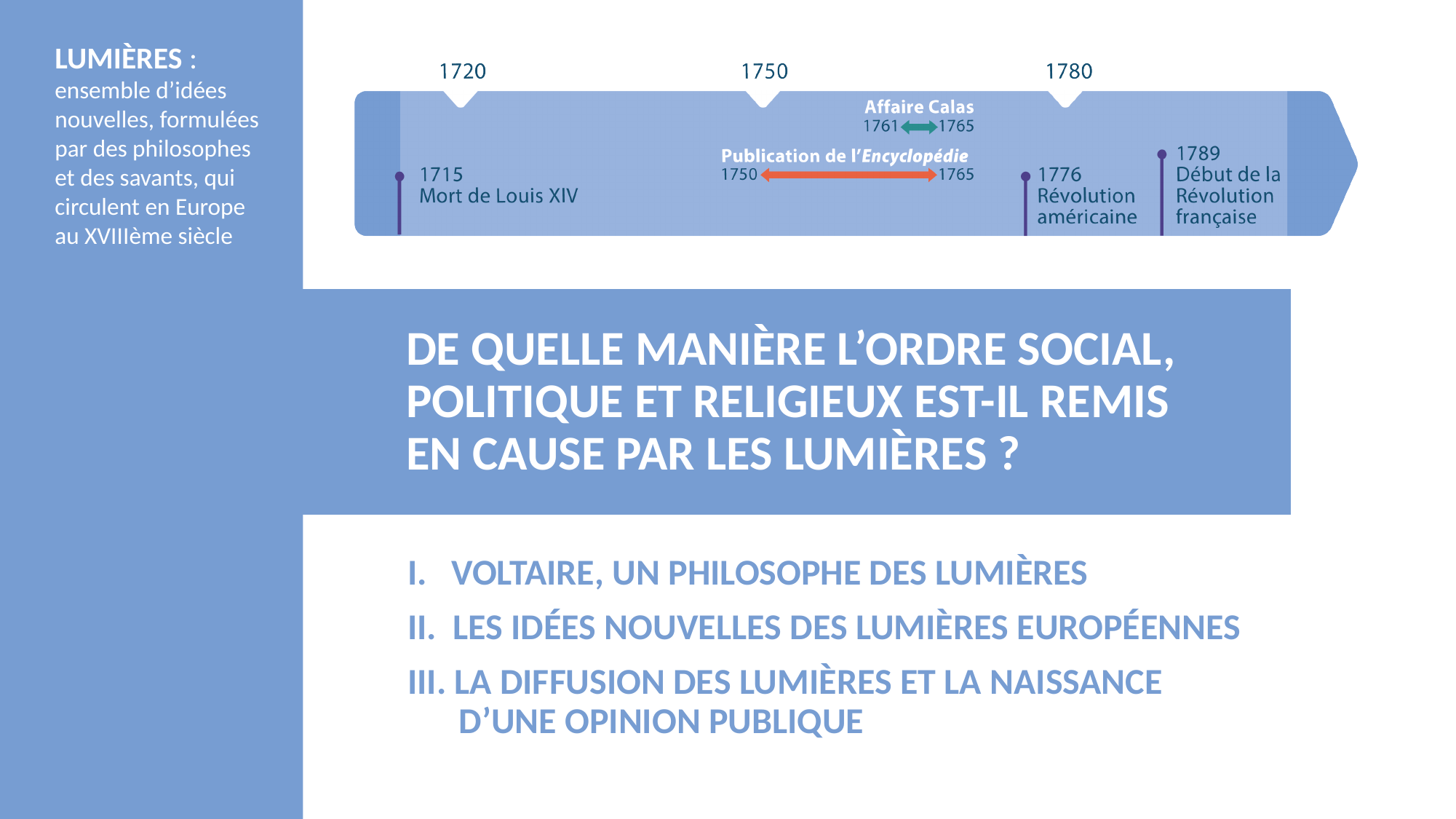

LUMIÈRES : ensemble d’idées nouvelles, formulées par des philosophes et des savants, qui circulent en Europe au XVIIIème siècle
# DE QUELLE MANIÈRE L’ORDRE SOCIAL, POLITIQUE ET RELIGIEUX EST-IL REMIS EN CAUSE PAR LES LUMIÈRES ?
I.   VOLTAIRE, UN PHILOSOPHE DES LUMIÈRES
II.  LES IDÉES NOUVELLES DES LUMIÈRES EUROPÉENNES
III. LA DIFFUSION DES LUMIÈRES ET LA NAISSANCE
    D’UNE OPINION PUBLIQUE